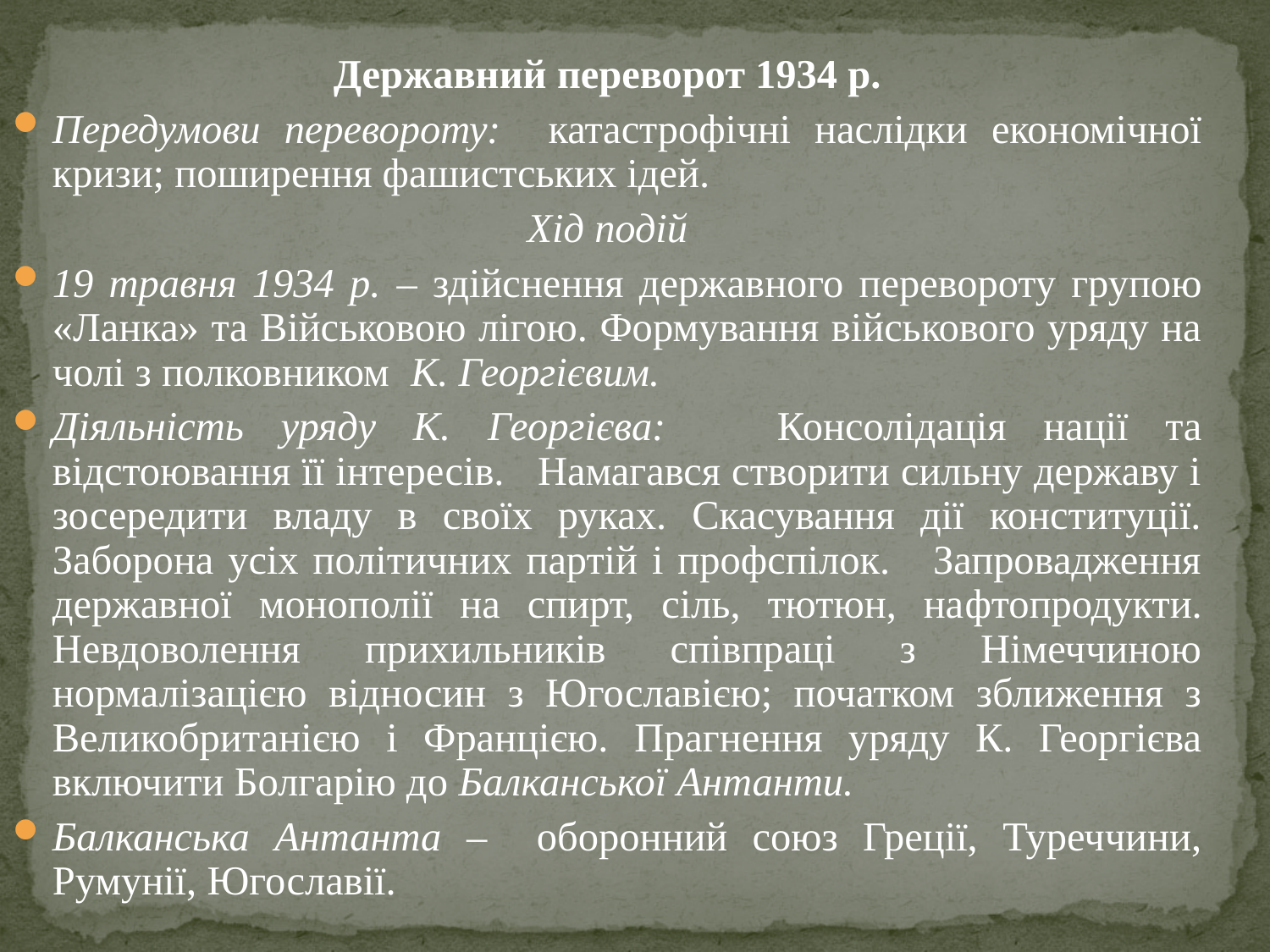

Державний переворот 1934 р.
Передумови перевороту:  катастрофічні наслідки економічної кризи; поширення фашистських ідей.
Хід подій
19 травня 1934 р. – здійснення державного перевороту групою «Ланка» та Військовою лігою. Формування військового уряду на чолі з полковником  К. Георгієвим.
Діяльність уряду К. Георгієва:   Консолідація нації та відстоювання її інтересів.   Намагався створити сильну державу і зосередити владу в своїх руках. Скасування дії конституції. Заборона усіх політичних партій і профспілок.   Запровадження державної монополії на спирт, сіль, тютюн, на­фтопродукти. Невдоволення прихильників співпраці з Німеччиною нормалізацією відносин з Югославією; початком зближення з Великобри­танією і Францією. Прагнення уряду К. Георгієва включити Болгарію до Балканської Антанти.
Балканська Антанта –  оборонний союз Греції, Туреччини, Румунії, Югославії.